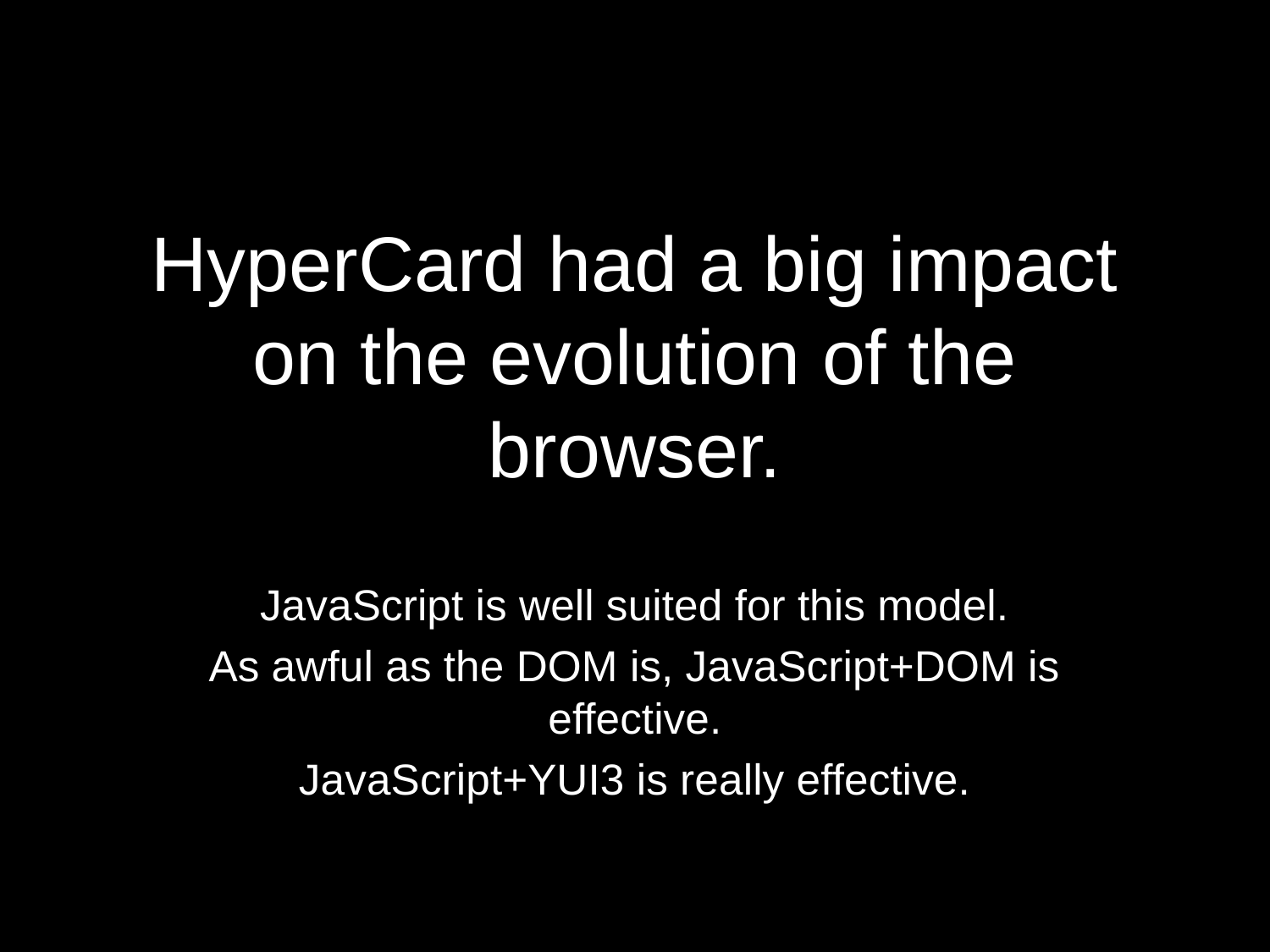

# HyperCard had a big impact on the evolution of the browser.
JavaScript is well suited for this model.
As awful as the DOM is, JavaScript+DOM is effective.
JavaScript+YUI3 is really effective.